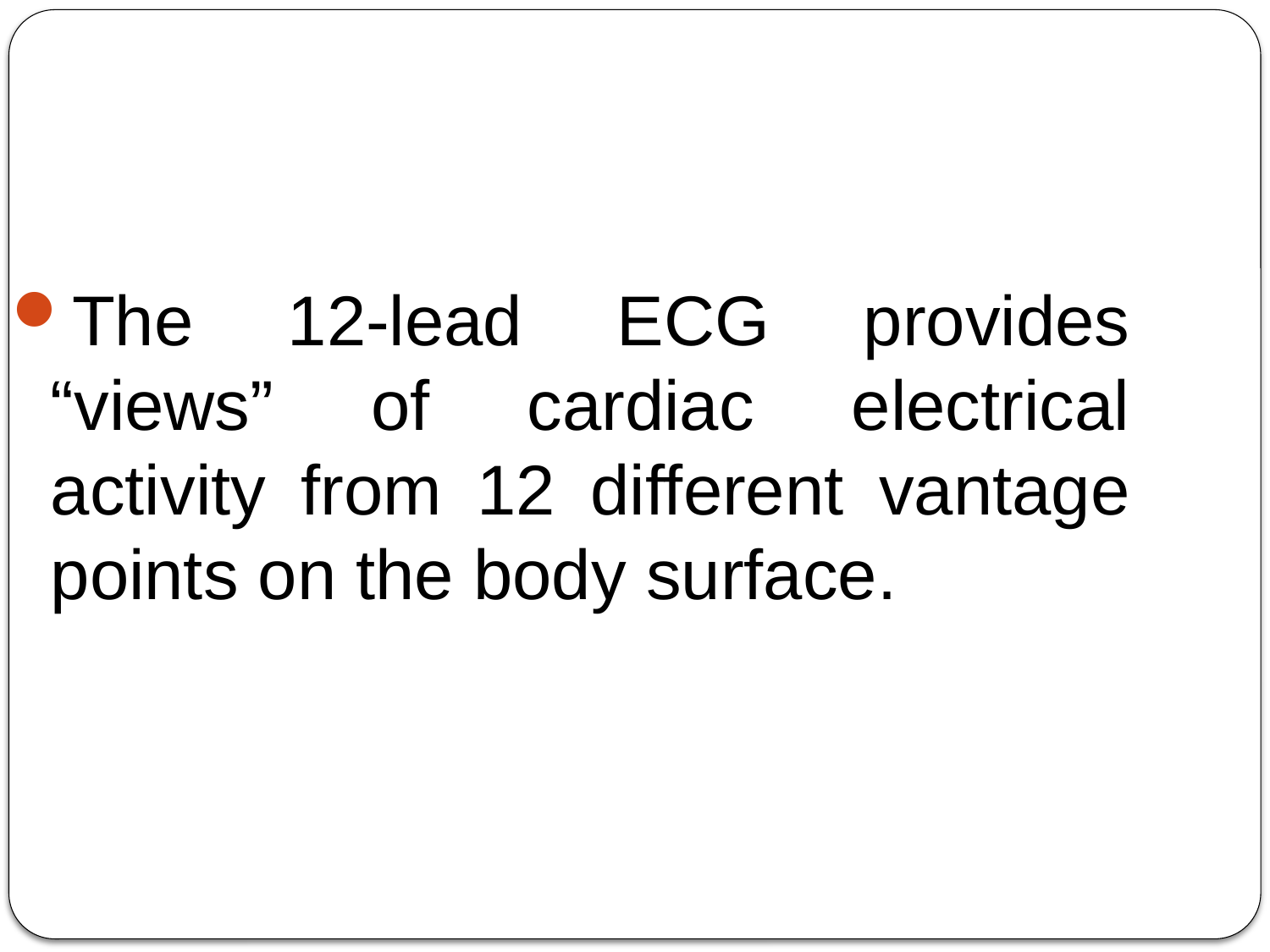

The 12-lead ECG provides “views” of cardiac electrical activity from 12 different vantage points on the body surface.